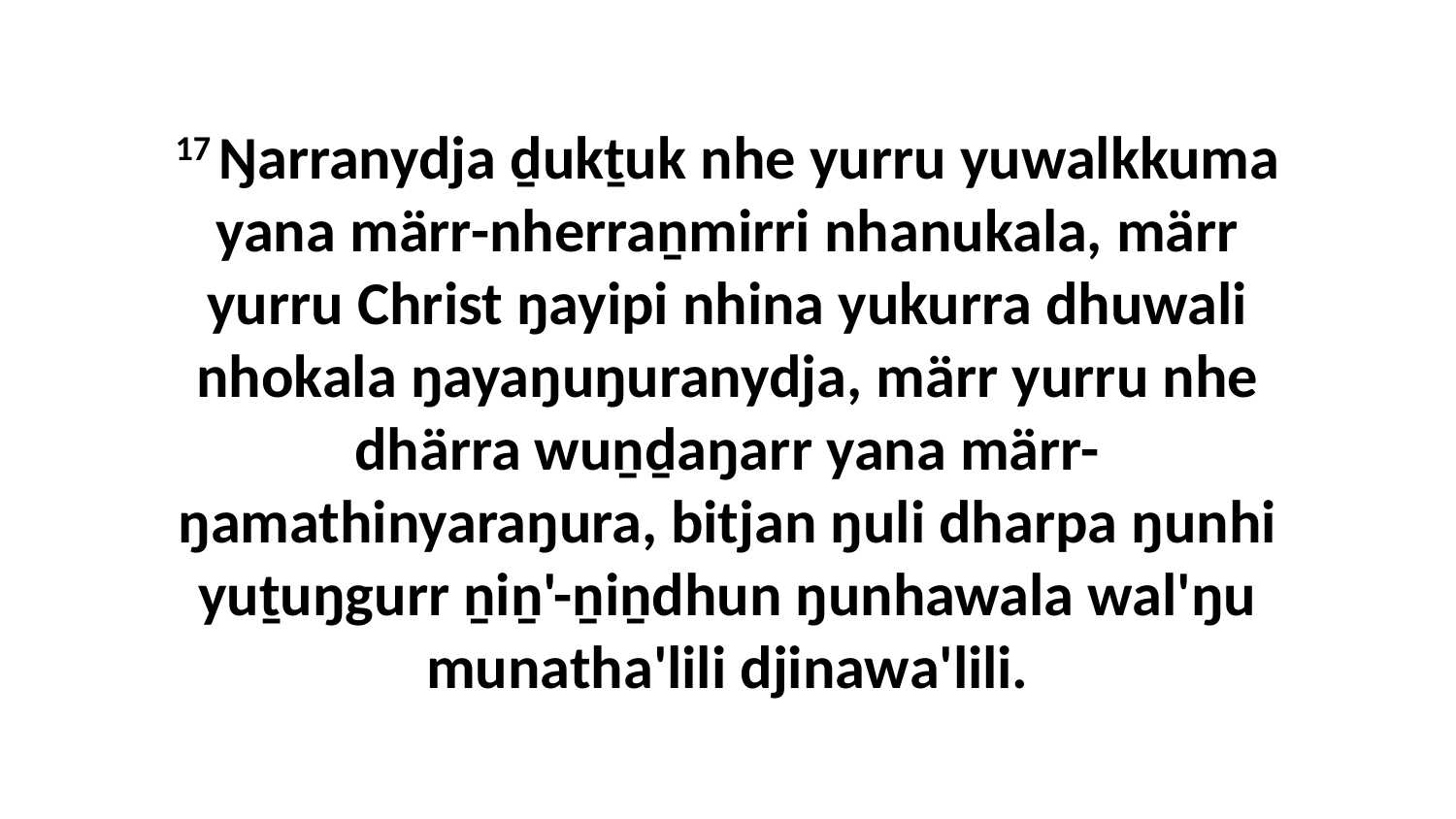

17 Ŋarranydja ḏukṯuk nhe yurru yuwalkkuma yana märr-nherraṉmirri nhanukala, märr yurru Christ ŋayipi nhina yukurra dhuwali nhokala ŋayaŋuŋuranydja, märr yurru nhe dhärra wuṉḏaŋarr yana märr-ŋamathinyaraŋura, bitjan ŋuli dharpa ŋunhi yuṯuŋgurr ṉiṉ'-ṉiṉdhun ŋunhawala wal'ŋu munatha'lili djinawa'lili.